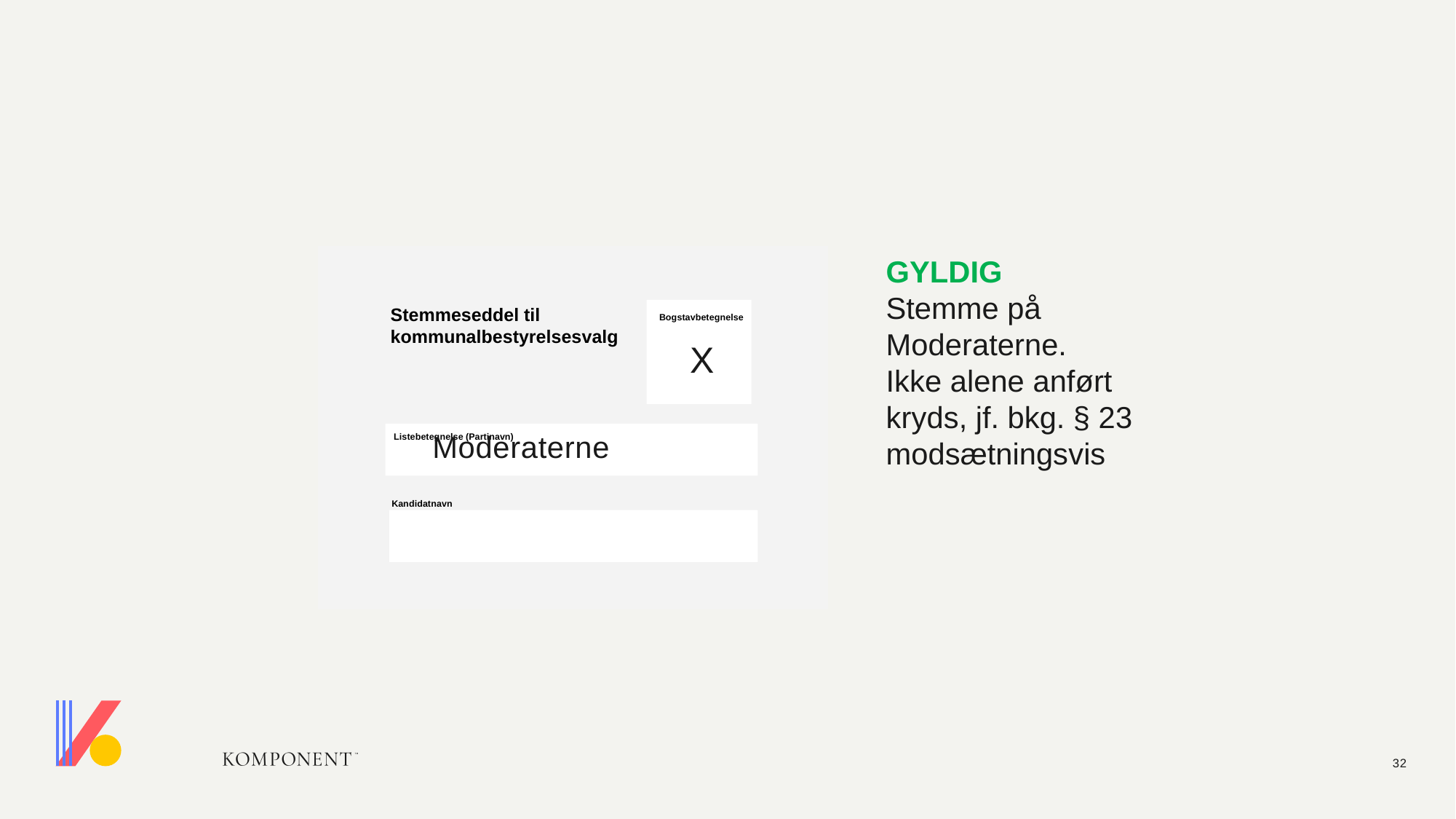

#

Stemmeseddel til
kommunalbestyrelsesvalg

Bogstavbetegnelse

Listebetegnelse (Partinavn)
Kandidatnavn

GYLDIG
Stemme på Moderaterne.
Ikke alene anført kryds, jf. bkg. § 23 modsætningsvis
X
Moderaterne
32